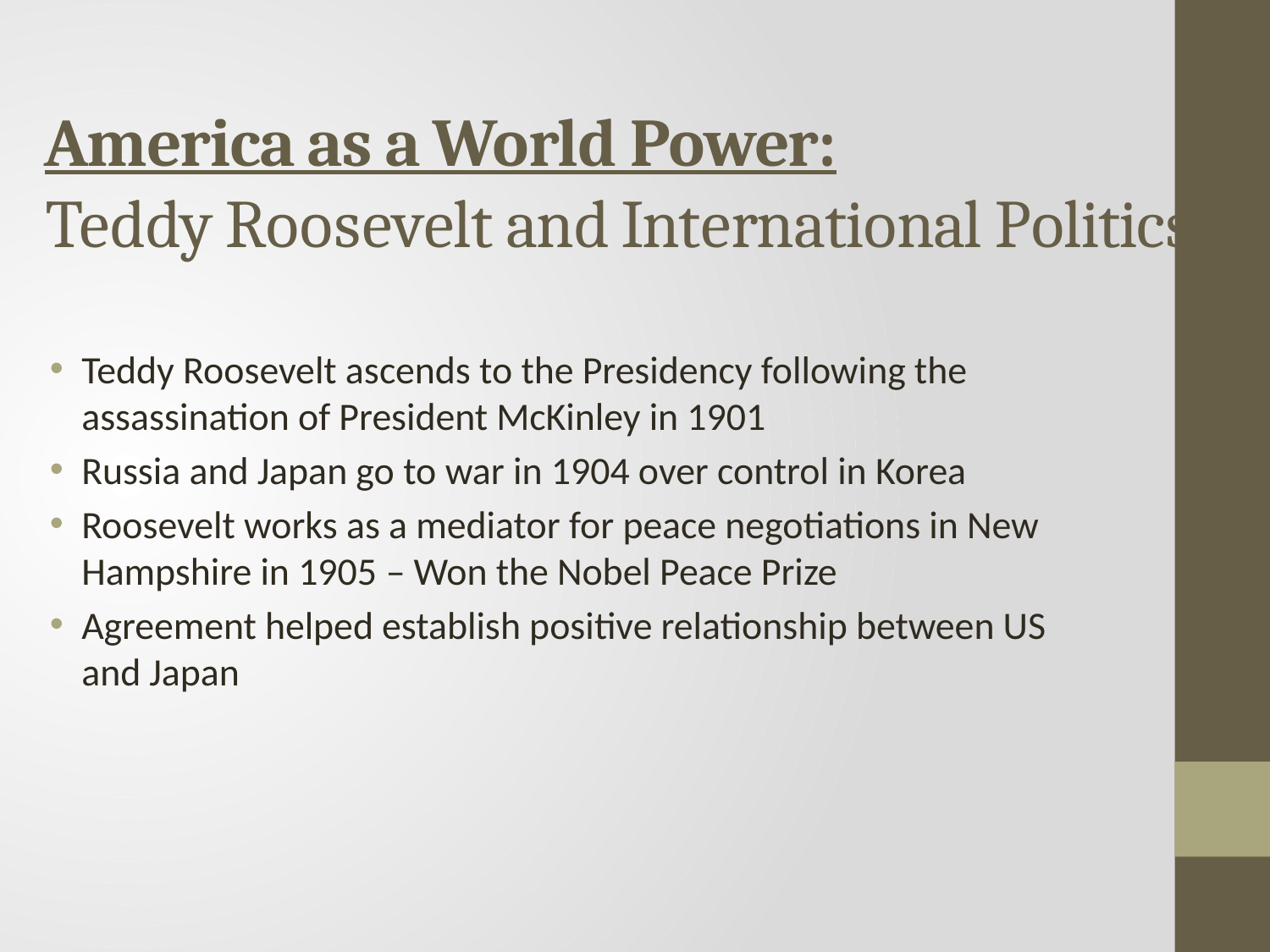

# America as a World Power: Teddy Roosevelt and International Politics
Teddy Roosevelt ascends to the Presidency following the assassination of President McKinley in 1901
Russia and Japan go to war in 1904 over control in Korea
Roosevelt works as a mediator for peace negotiations in New Hampshire in 1905 – Won the Nobel Peace Prize
Agreement helped establish positive relationship between US and Japan